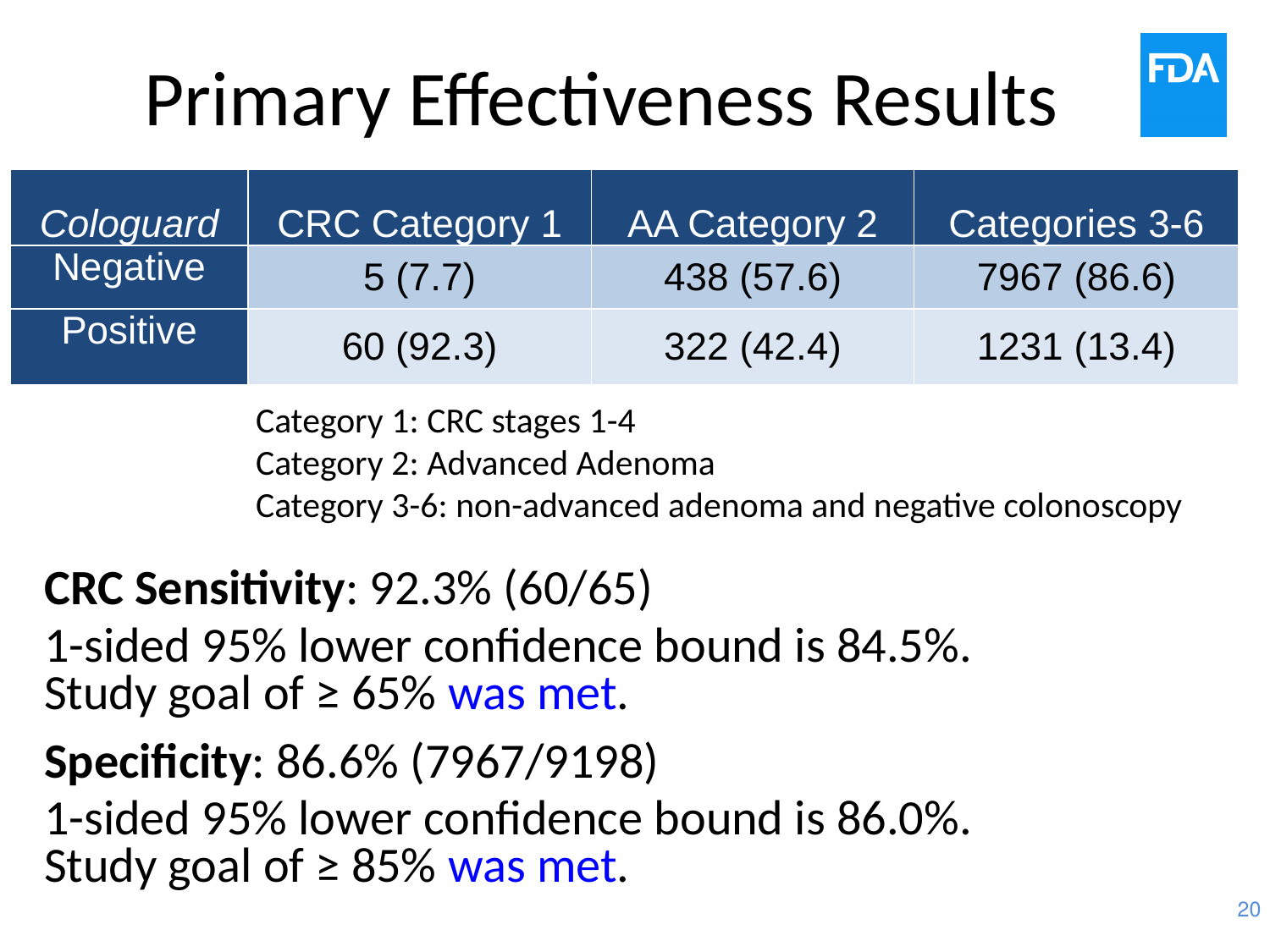

# Primary Effectiveness Results
| Cologuard | CRC Category 1 | AA Category 2 | Categories 3-6 |
| --- | --- | --- | --- |
| Negative | 5 (7.7) | 438 (57.6) | 7967 (86.6) |
| Positive | 60 (92.3) | 322 (42.4) | 1231 (13.4) |
Category 1: CRC stages 1-4
Category 2: Advanced Adenoma
Category 3-6: non-advanced adenoma and negative colonoscopy
CRC Sensitivity: 92.3% (60/65)
1-sided 95% lower confidence bound is 84.5%.
Study goal of ≥ 65% was met.
Specificity: 86.6% (7967/9198)
1-sided 95% lower confidence bound is 86.0%.
Study goal of ≥ 85% was met.